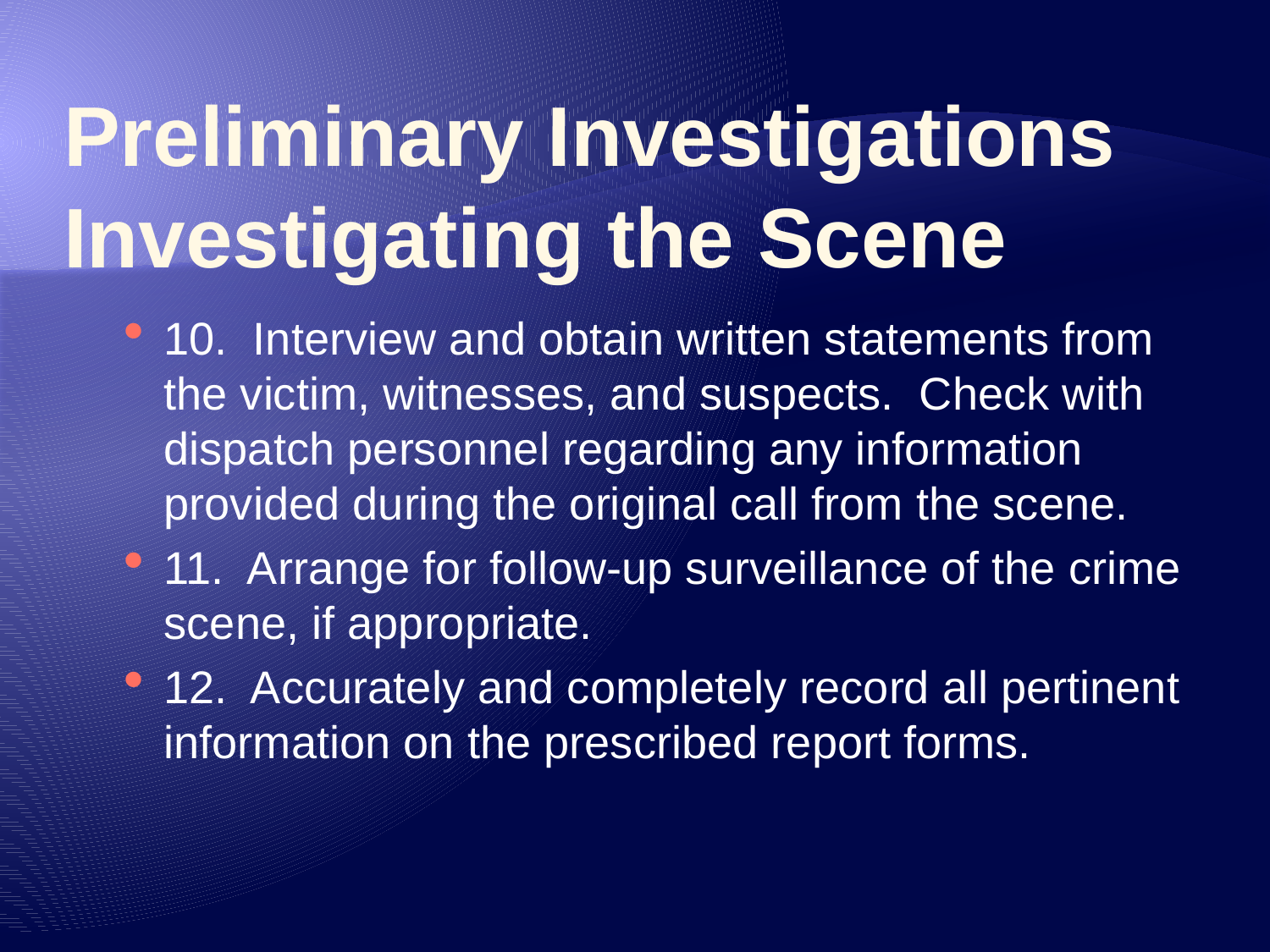

# Preliminary Investigations Investigating the Scene
10.  Interview and obtain written statements from the victim, witnesses, and suspects.  Check with dispatch personnel regarding any information provided during the original call from the scene.
11.  Arrange for follow-up surveillance of the crime scene, if appropriate.
12.  Accurately and completely record all pertinent information on the prescribed report forms.